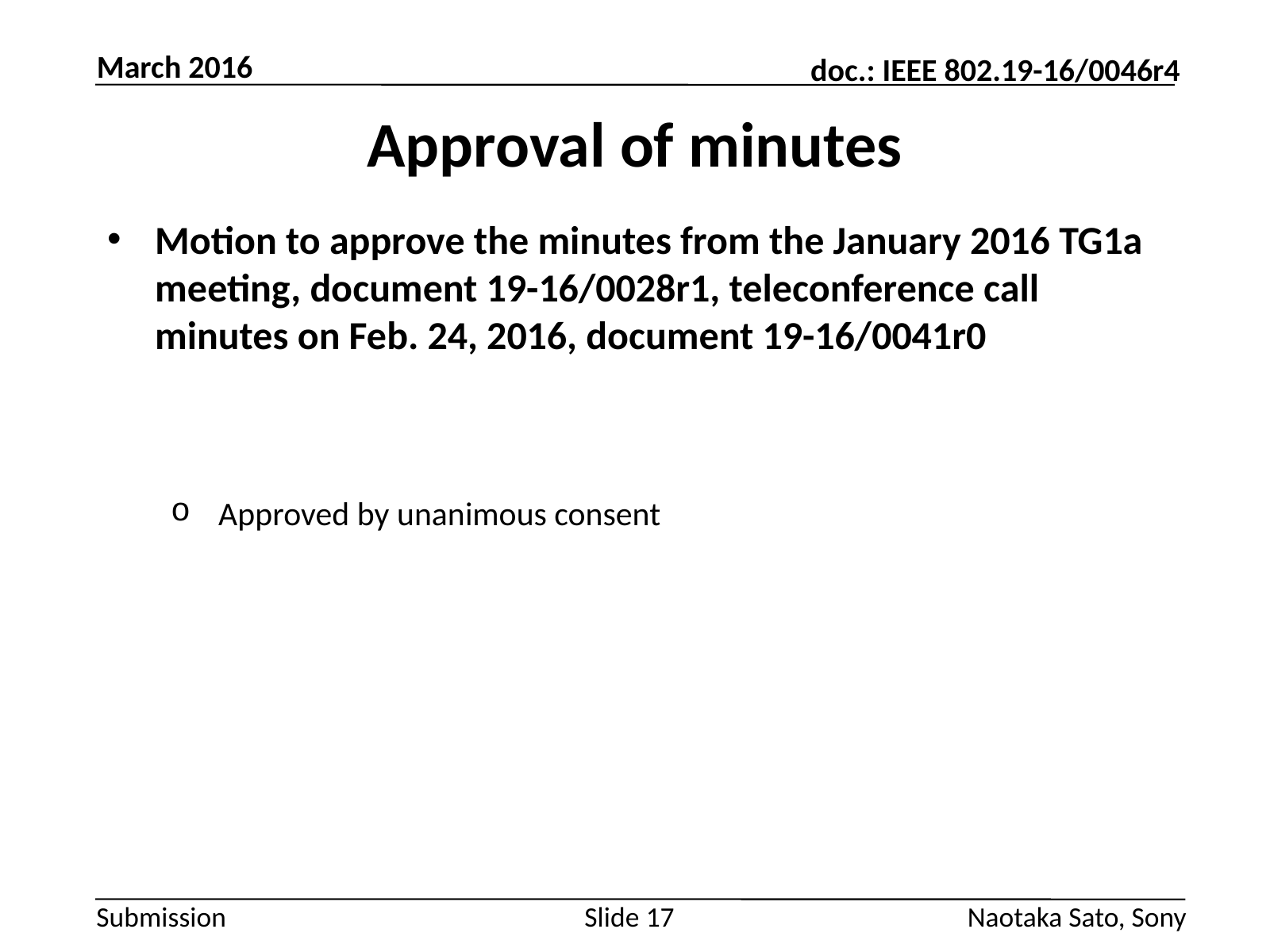

March 2016
# Approval of minutes
Motion to approve the minutes from the January 2016 TG1a meeting, document 19-16/0028r1, teleconference call minutes on Feb. 24, 2016, document 19-16/0041r0

Approved by unanimous consent
Slide 17
Naotaka Sato, Sony